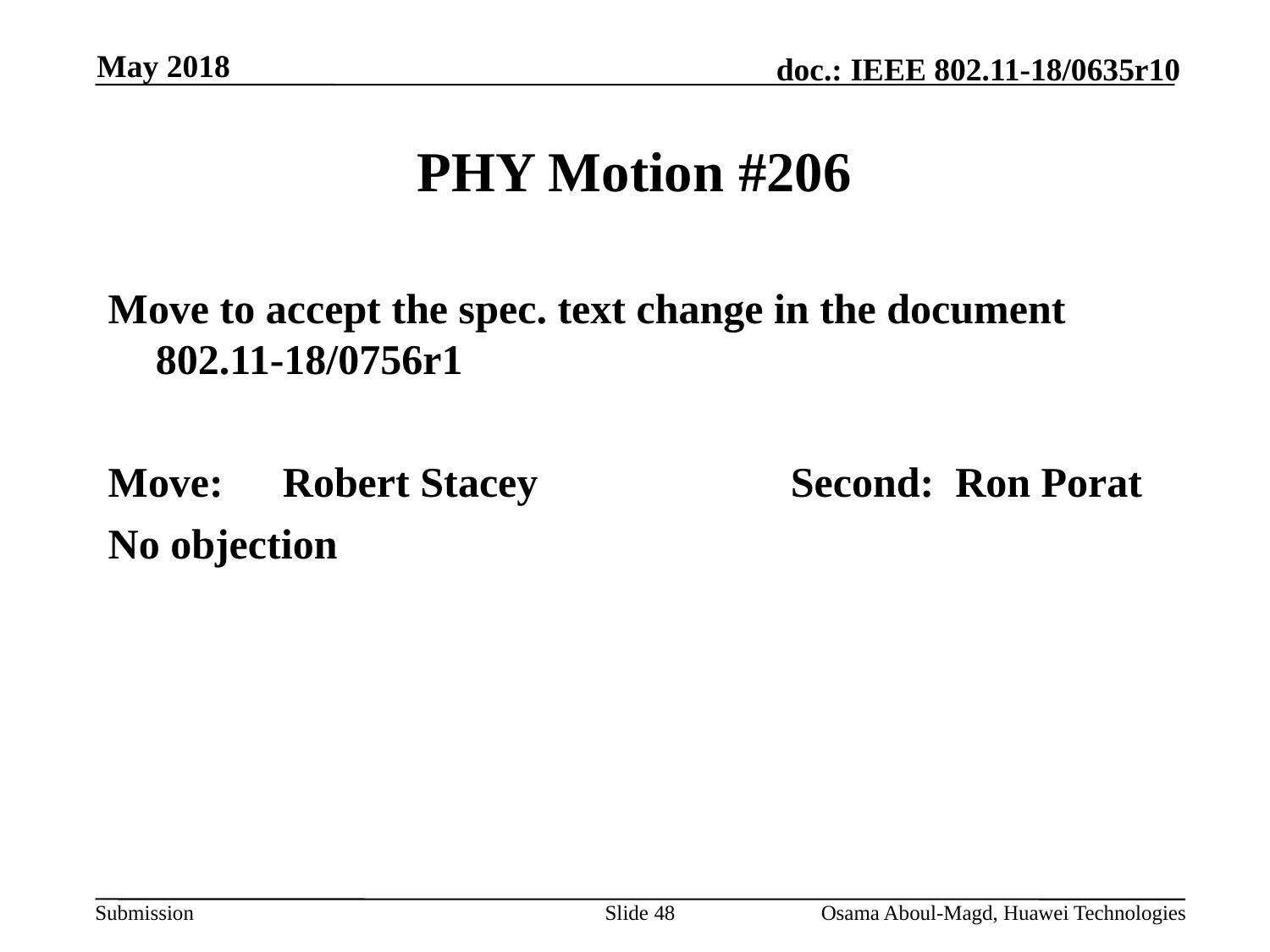

May 2018
# PHY Motion #206
Move to accept the spec. text change in the document 802.11-18/0756r1

Move:	Robert Stacey 		Second:  Ron Porat
No objection

Slide 48
Osama Aboul-Magd, Huawei Technologies